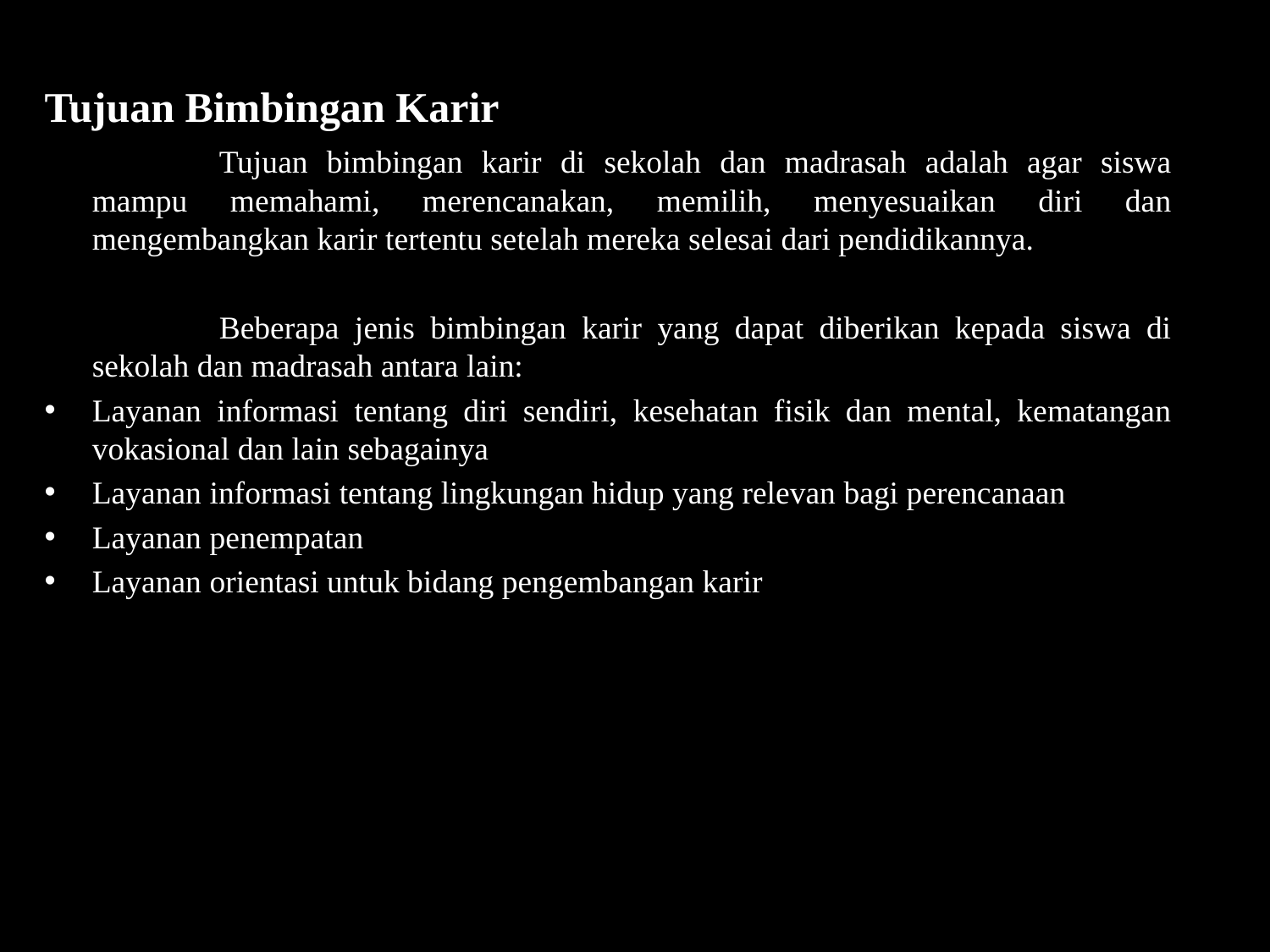

Tujuan Bimbingan Karir
		Tujuan bimbingan karir di sekolah dan madrasah adalah agar siswa mampu memahami, merencanakan, memilih, menyesuaikan diri dan mengembangkan karir tertentu setelah mereka selesai dari pendidikannya.

		Beberapa jenis bimbingan karir yang dapat diberikan kepada siswa di sekolah dan madrasah antara lain:
Layanan informasi tentang diri sendiri, kesehatan fisik dan mental, kematangan vokasional dan lain sebagainya
Layanan informasi tentang lingkungan hidup yang relevan bagi perencanaan
Layanan penempatan
Layanan orientasi untuk bidang pengembangan karir